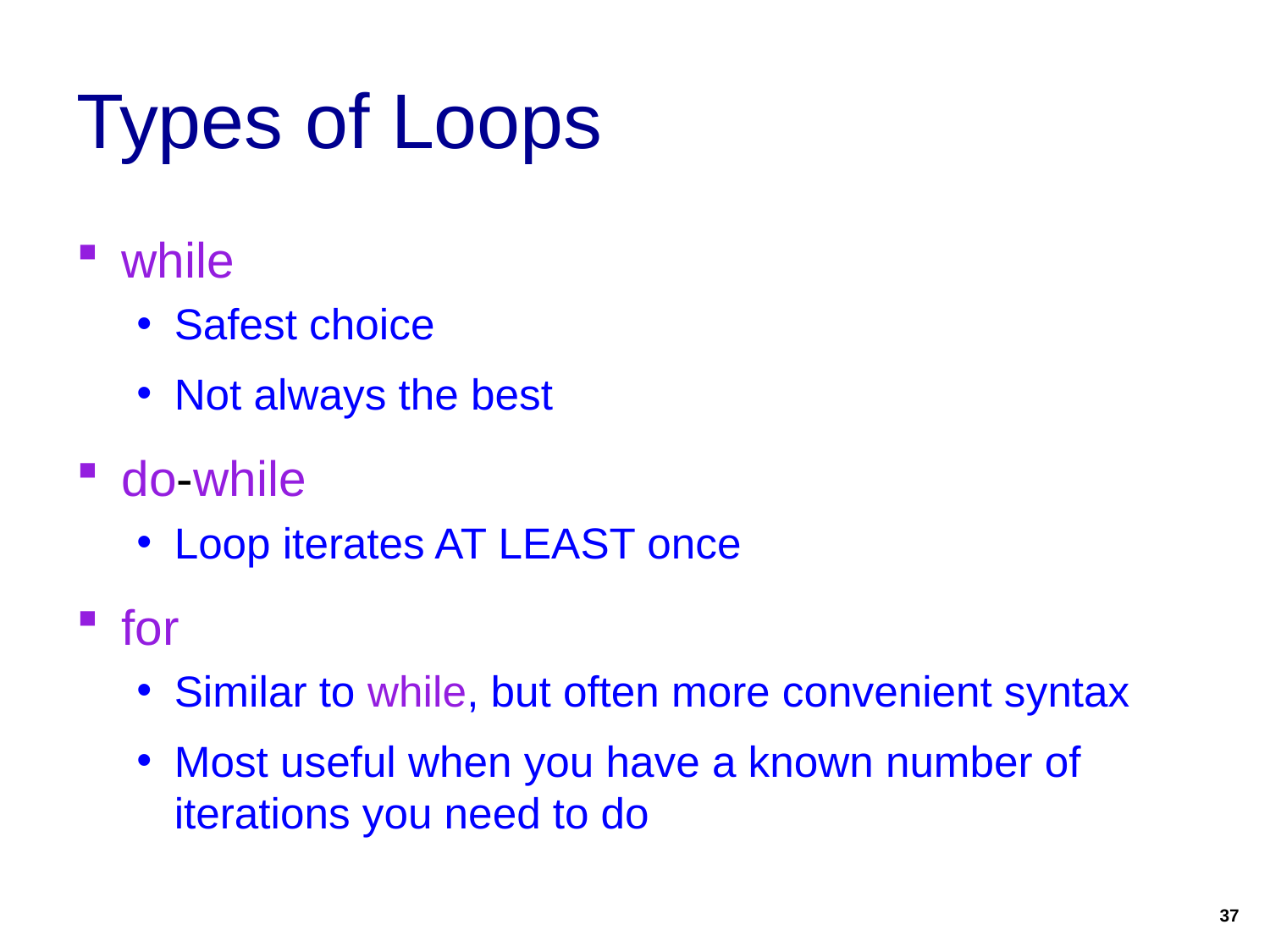

# Types of Loops
while
Safest choice
Not always the best
do-while
Loop iterates AT LEAST once
for
Similar to while, but often more convenient syntax
Most useful when you have a known number of iterations you need to do
37